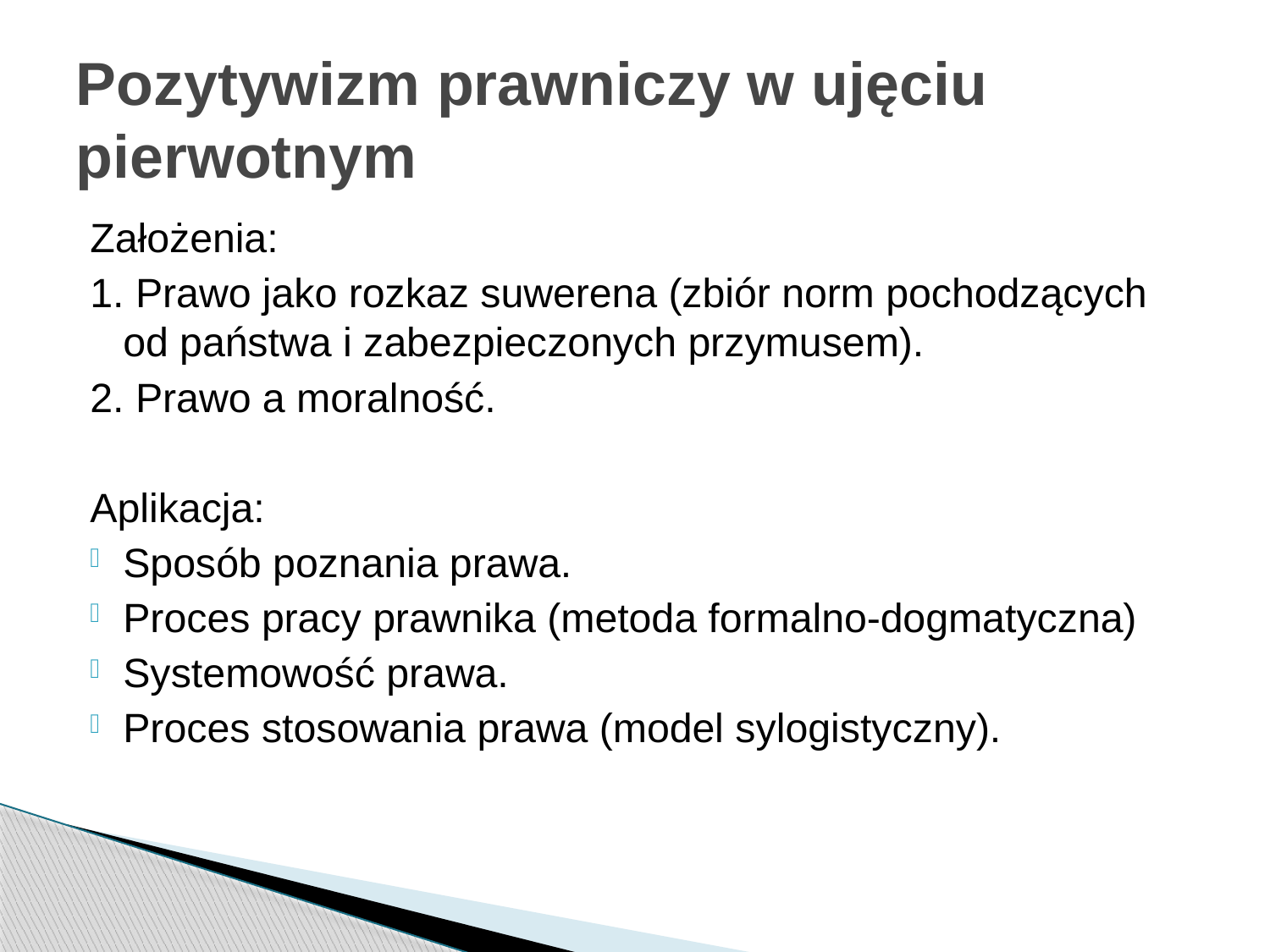

# Pozytywizm prawniczy w ujęciu pierwotnym
Założenia:
1. Prawo jako rozkaz suwerena (zbiór norm pochodzących od państwa i zabezpieczonych przymusem).
2. Prawo a moralność.

Aplikacja:
Sposób poznania prawa.
Proces pracy prawnika (metoda formalno-dogmatyczna)
Systemowość prawa.
Proces stosowania prawa (model sylogistyczny).